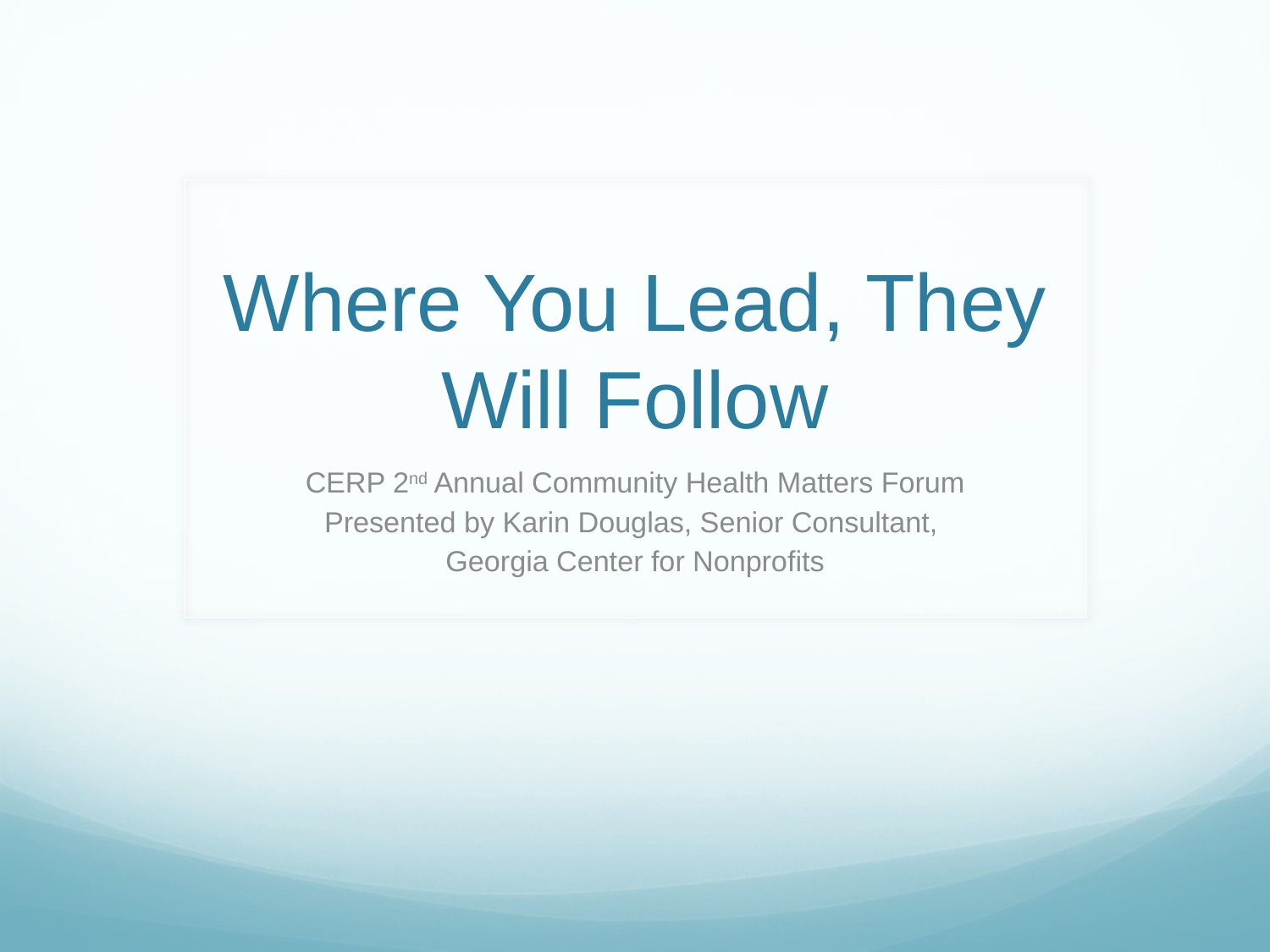

# Where You Lead, They Will Follow
CERP 2nd Annual Community Health Matters Forum
Presented by Karin Douglas, Senior Consultant,
Georgia Center for Nonprofits